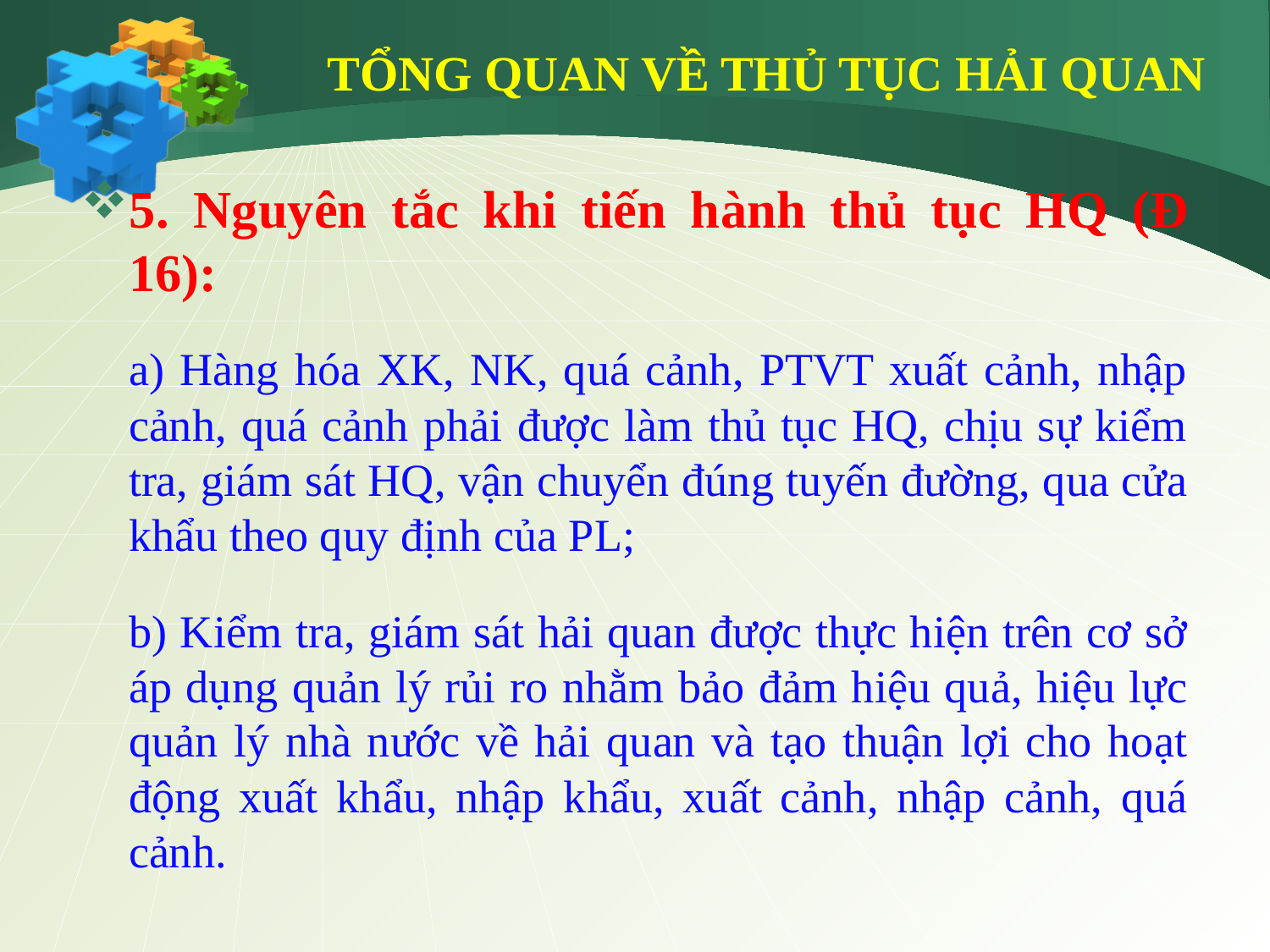

# TỔNG QUAN VỀ THỦ TỤC HẢI QUAN
5. Nguyên tắc khi tiến hành thủ tục HQ (Đ 16):

	a) Hàng hóa XK, NK, quá cảnh, PTVT xuất cảnh, nhập cảnh, quá cảnh phải được làm thủ tục HQ, chịu sự kiểm tra, giám sát HQ, vận chuyển đúng tuyến đường, qua cửa khẩu theo quy định của PL;

	b) Kiểm tra, giám sát hải quan được thực hiện trên cơ sở áp dụng quản lý rủi ro nhằm bảo đảm hiệu quả, hiệu lực quản lý nhà nước về hải quan và tạo thuận lợi cho hoạt động xuất khẩu, nhập khẩu, xuất cảnh, nhập cảnh, quá cảnh.